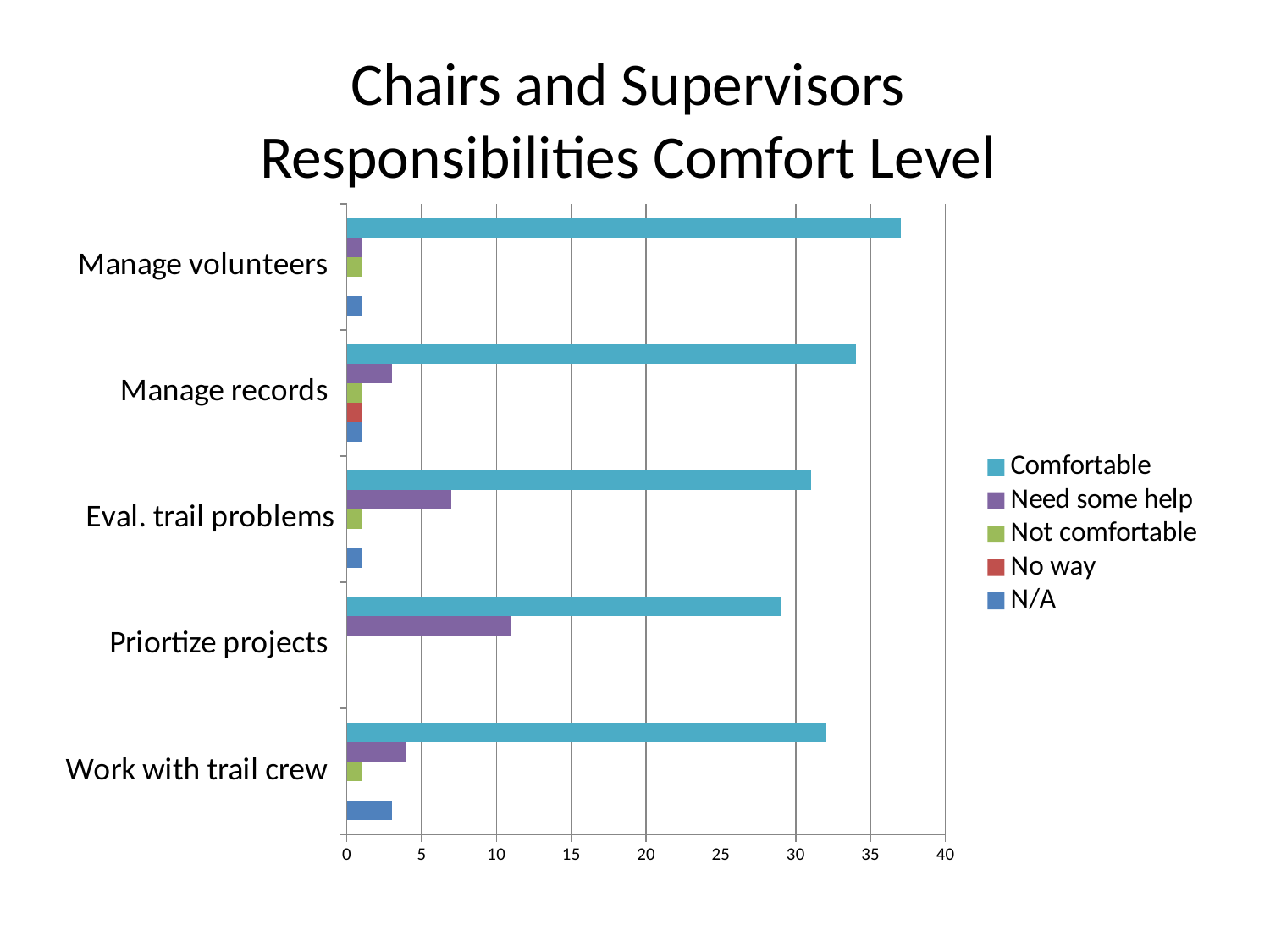

# Chairs and Supervisors Responsibilities Comfort Level

### Chart

| Category | N/A | No way | Not comfortable | Need some help | Comfortable |
|---|---|---|---|---|---|
| Work with trail crew  | 3.0 | None | 1.0 | 4.0 | 32.0 |
| Priortize projects  | None | None | 0.0 | 11.0 | 29.0 |
| Eval. trail problems | 1.0 | None | 1.0 | 7.0 | 31.0 |
| Manage records  | 1.0 | 1.0 | 1.0 | 3.0 | 34.0 |
| Manage volunteers  | 1.0 | None | 1.0 | 1.0 | 37.0 |